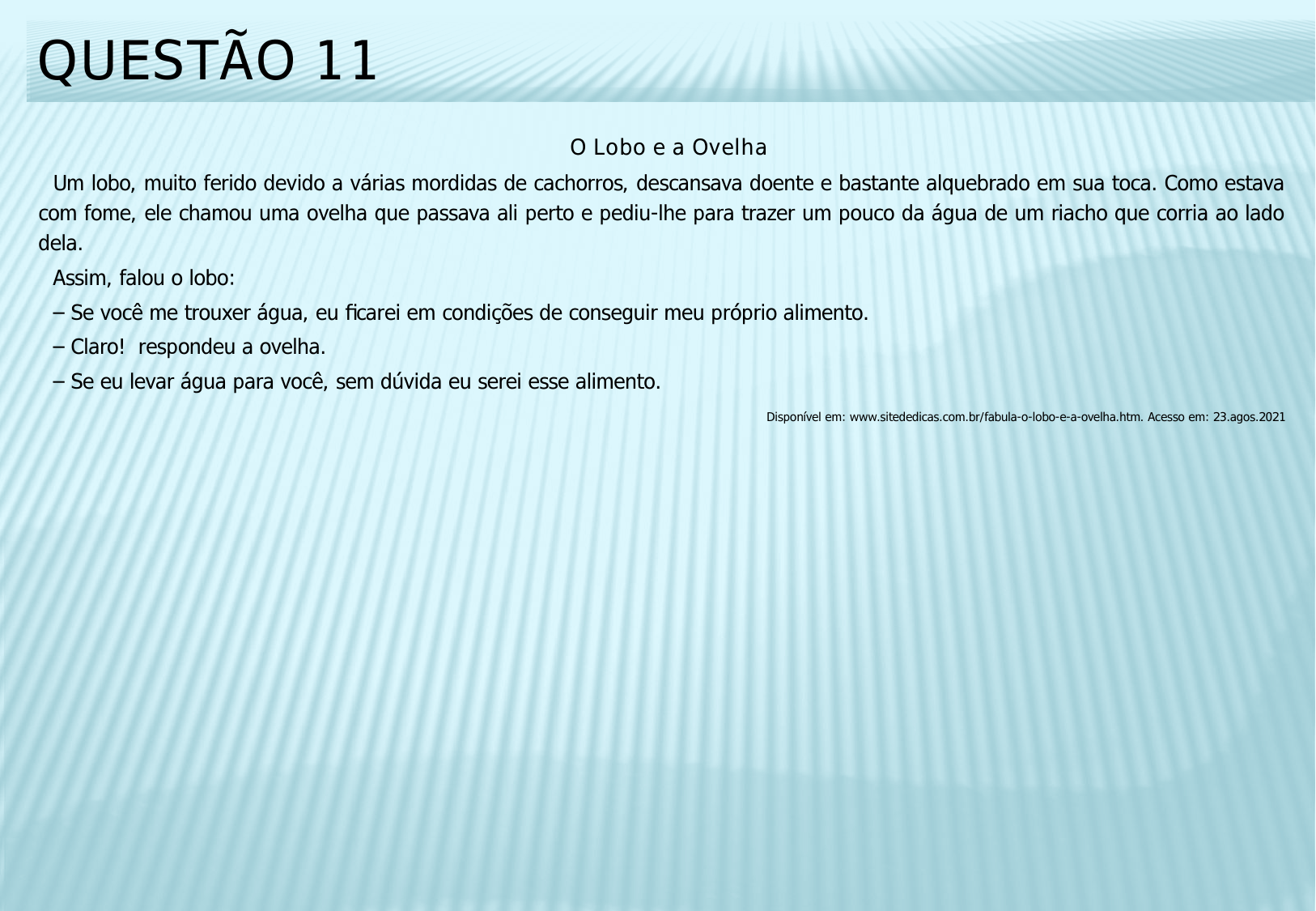

# Questão 11
 	O Lobo e a Ovelha
	Um lobo, muito ferido devido a várias mordidas de cachorros, descansava doente e bastante alquebrado em sua toca. Como estava com fome, ele chamou uma ovelha que passava ali perto e pediu-lhe para trazer um pouco da água de um riacho que corria ao lado dela.
	Assim, falou o lobo:
	– Se você me trouxer água, eu ficarei em condições de conseguir meu próprio alimento.
	– Claro!  respondeu a ovelha.
	– Se eu levar água para você, sem dúvida eu serei esse alimento.

Disponível em: www.sitededicas.com.br/fabula-o-lobo-e-a-ovelha.htm. Acesso em: 23.agos.2021